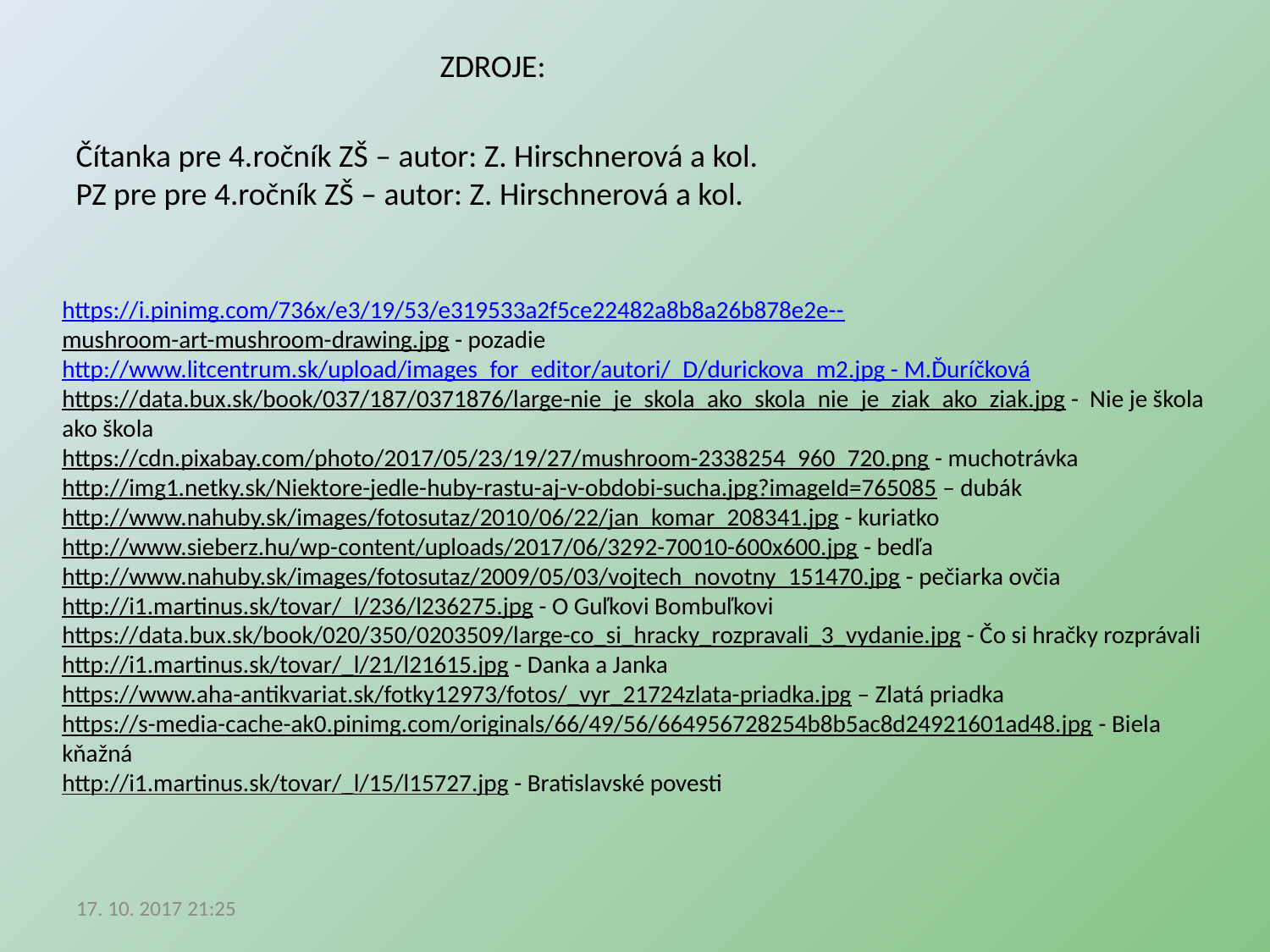

ZDROJE:
Čítanka pre 4.ročník ZŠ – autor: Z. Hirschnerová a kol.
PZ pre pre 4.ročník ZŠ – autor: Z. Hirschnerová a kol.
https://i.pinimg.com/736x/e3/19/53/e319533a2f5ce22482a8b8a26b878e2e--mushroom-art-mushroom-drawing.jpg - pozadie
http://www.litcentrum.sk/upload/images_for_editor/autori/_D/durickova_m2.jpg - M.Ďuríčková
https://data.bux.sk/book/037/187/0371876/large-nie_je_skola_ako_skola_nie_je_ziak_ako_ziak.jpg -  Nie je škola ako škola
https://cdn.pixabay.com/photo/2017/05/23/19/27/mushroom-2338254_960_720.png - muchotrávka
http://img1.netky.sk/Niektore-jedle-huby-rastu-aj-v-obdobi-sucha.jpg?imageId=765085 – dubák
http://www.nahuby.sk/images/fotosutaz/2010/06/22/jan_komar_208341.jpg - kuriatko
http://www.sieberz.hu/wp-content/uploads/2017/06/3292-70010-600x600.jpg - bedľa
http://www.nahuby.sk/images/fotosutaz/2009/05/03/vojtech_novotny_151470.jpg - pečiarka ovčia
http://i1.martinus.sk/tovar/_l/236/l236275.jpg - O Guľkovi Bombuľkovi
https://data.bux.sk/book/020/350/0203509/large-co_si_hracky_rozpravali_3_vydanie.jpg - Čo si hračky rozprávali
http://i1.martinus.sk/tovar/_l/21/l21615.jpg - Danka a Janka
https://www.aha-antikvariat.sk/fotky12973/fotos/_vyr_21724zlata-priadka.jpg – Zlatá priadka
https://s-media-cache-ak0.pinimg.com/originals/66/49/56/664956728254b8b5ac8d24921601ad48.jpg - Biela kňažná
http://i1.martinus.sk/tovar/_l/15/l15727.jpg - Bratislavské povesti
17. 10. 2017 21:25